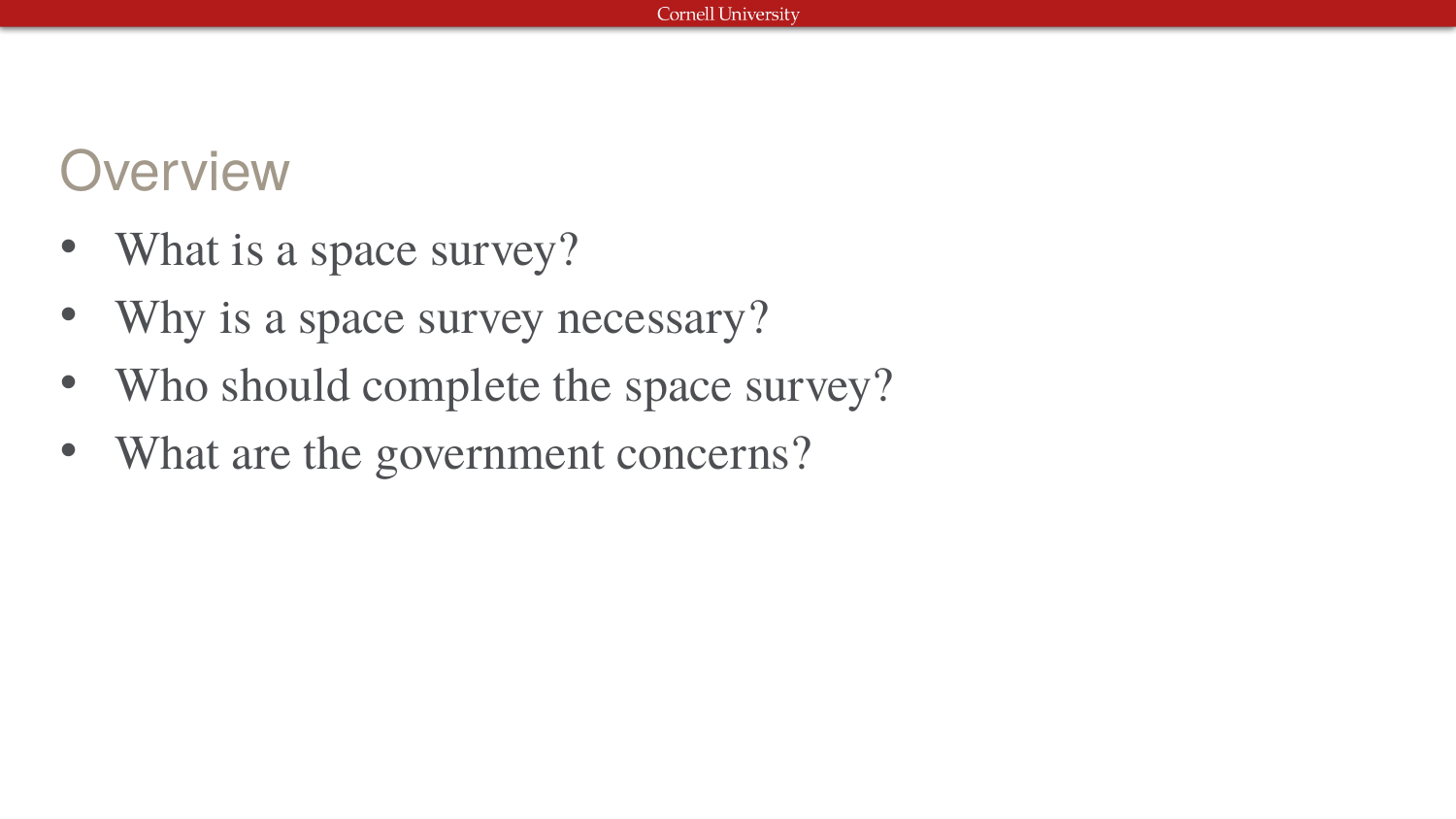

# Overview
What is a space survey?
Why is a space survey necessary?
Who should complete the space survey?
What are the government concerns?